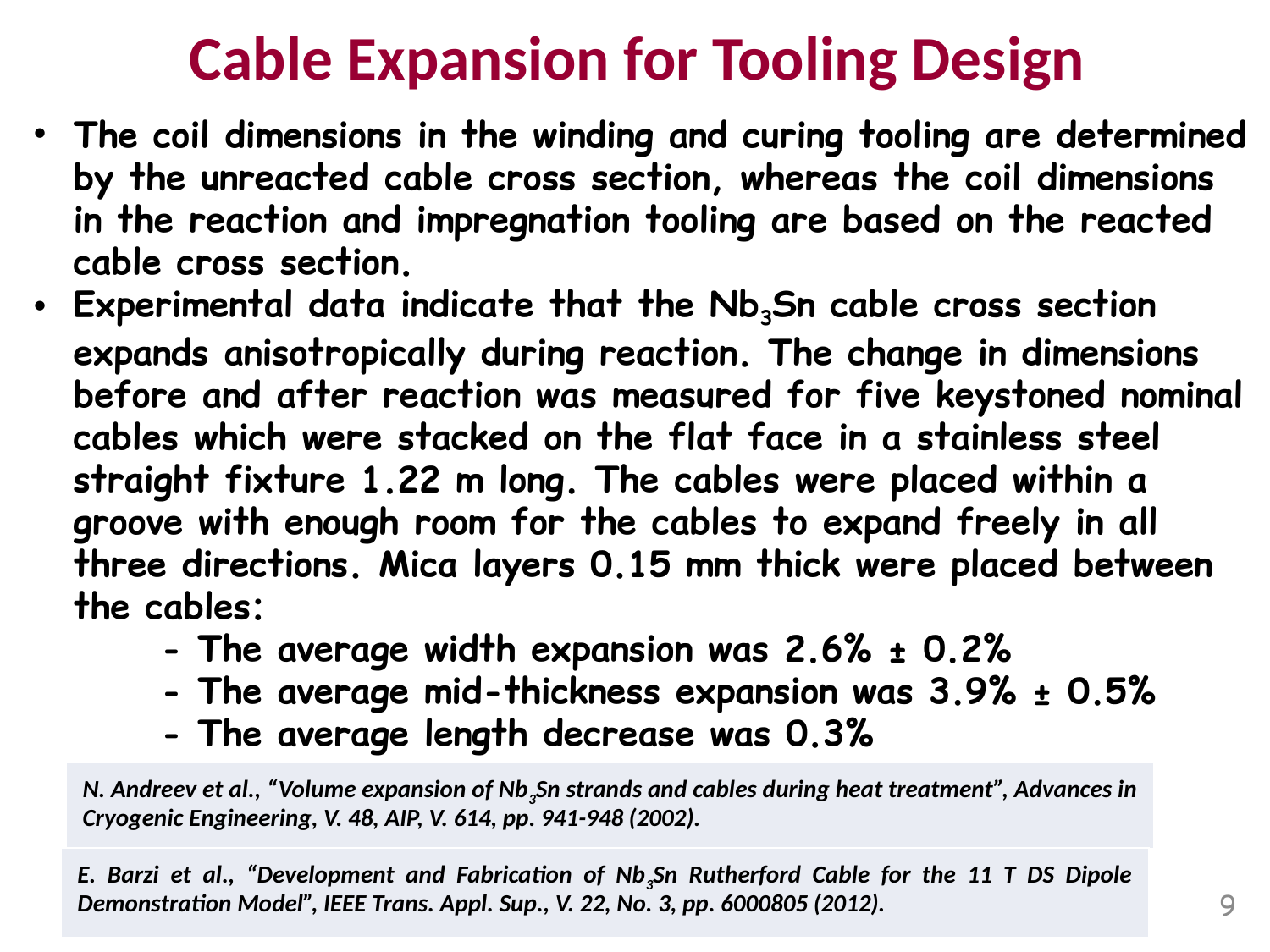

# Cable Expansion for Tooling Design
The coil dimensions in the winding and curing tooling are determined by the unreacted cable cross section, whereas the coil dimensions in the reaction and impregnation tooling are based on the reacted cable cross section.
Experimental data indicate that the Nb3Sn cable cross section expands anisotropically during reaction. The change in dimensions before and after reaction was measured for five keystoned nominal cables which were stacked on the flat face in a stainless steel straight fixture 1.22 m long. The cables were placed within a groove with enough room for the cables to expand freely in all three directions. Mica layers 0.15 mm thick were placed between the cables:
	- The average width expansion was 2.6% ± 0.2%
	- The average mid-thickness expansion was 3.9% ± 0.5%
	- The average length decrease was 0.3%
| N. Andreev et al., “Volume expansion of Nb3Sn strands and cables during heat treatment”, Advances in Cryogenic Engineering, V. 48, AIP, V. 614, pp. 941-948 (2002). |
| --- |
| E. Barzi et al., “Development and Fabrication of Nb3Sn Rutherford Cable for the 11 T DS Dipole Demonstration Model”, IEEE Trans. Appl. Sup., V. 22, No. 3, pp. 6000805 (2012). |
| --- |
9